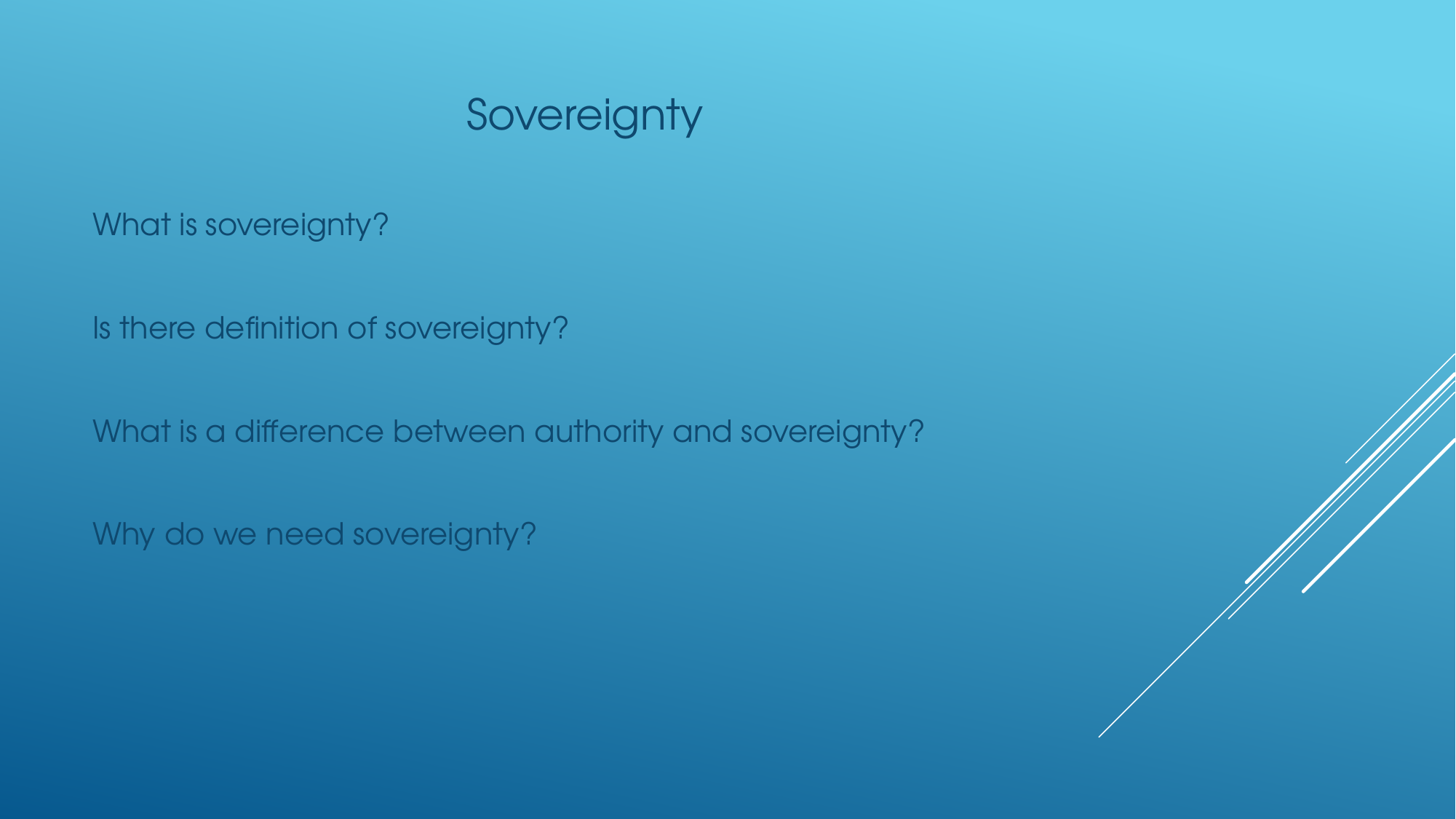

Sovereignty

What is sovereignty?

Is there definition of sovereignty?

What is a difference between authority and sovereignty?

Why do we need sovereignty?